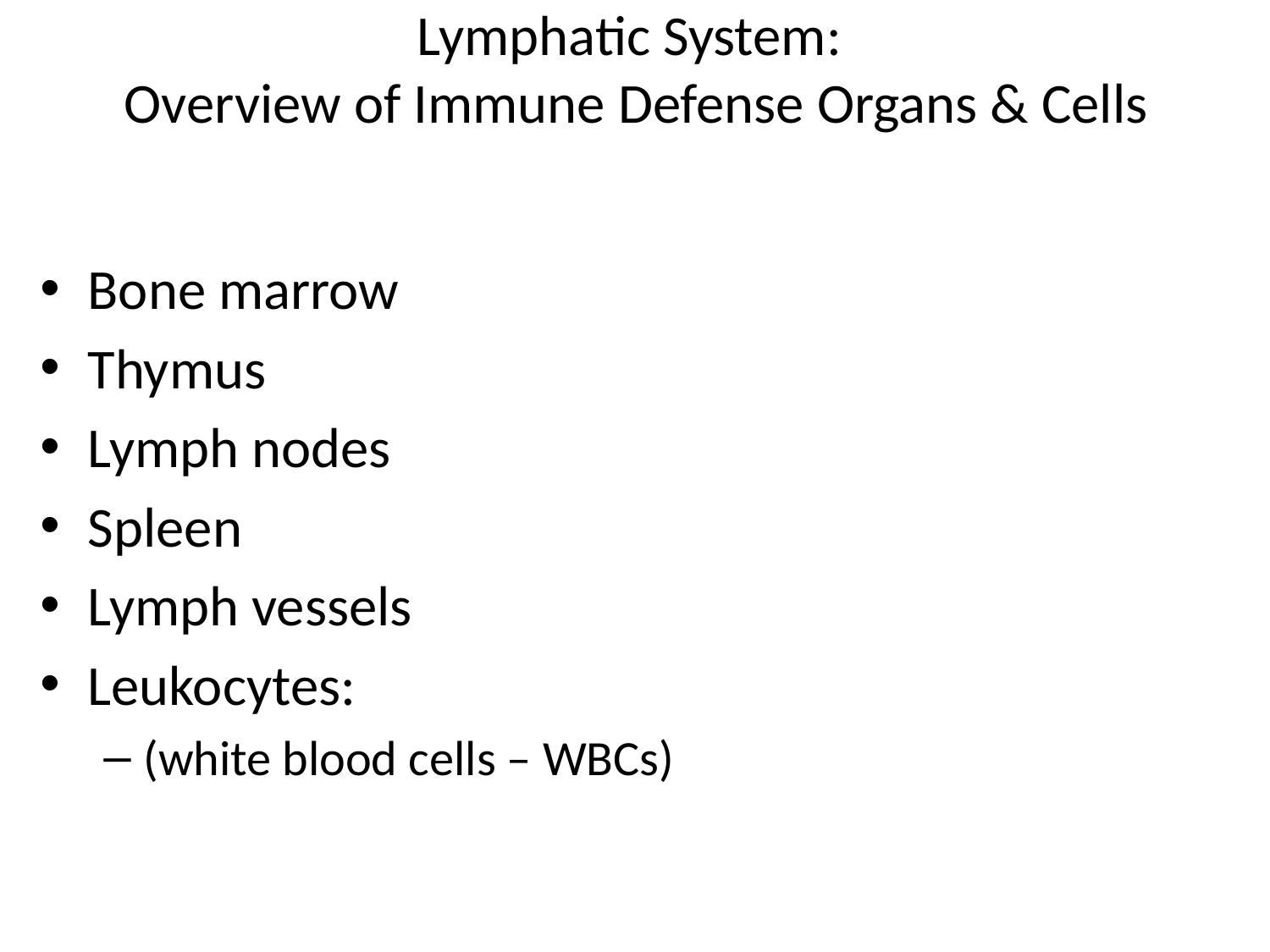

# Lymphatic System: Overview of Immune Defense Organs & Cells
Bone marrow
Thymus
Lymph nodes
Spleen
Lymph vessels
Leukocytes:
(white blood cells – WBCs)